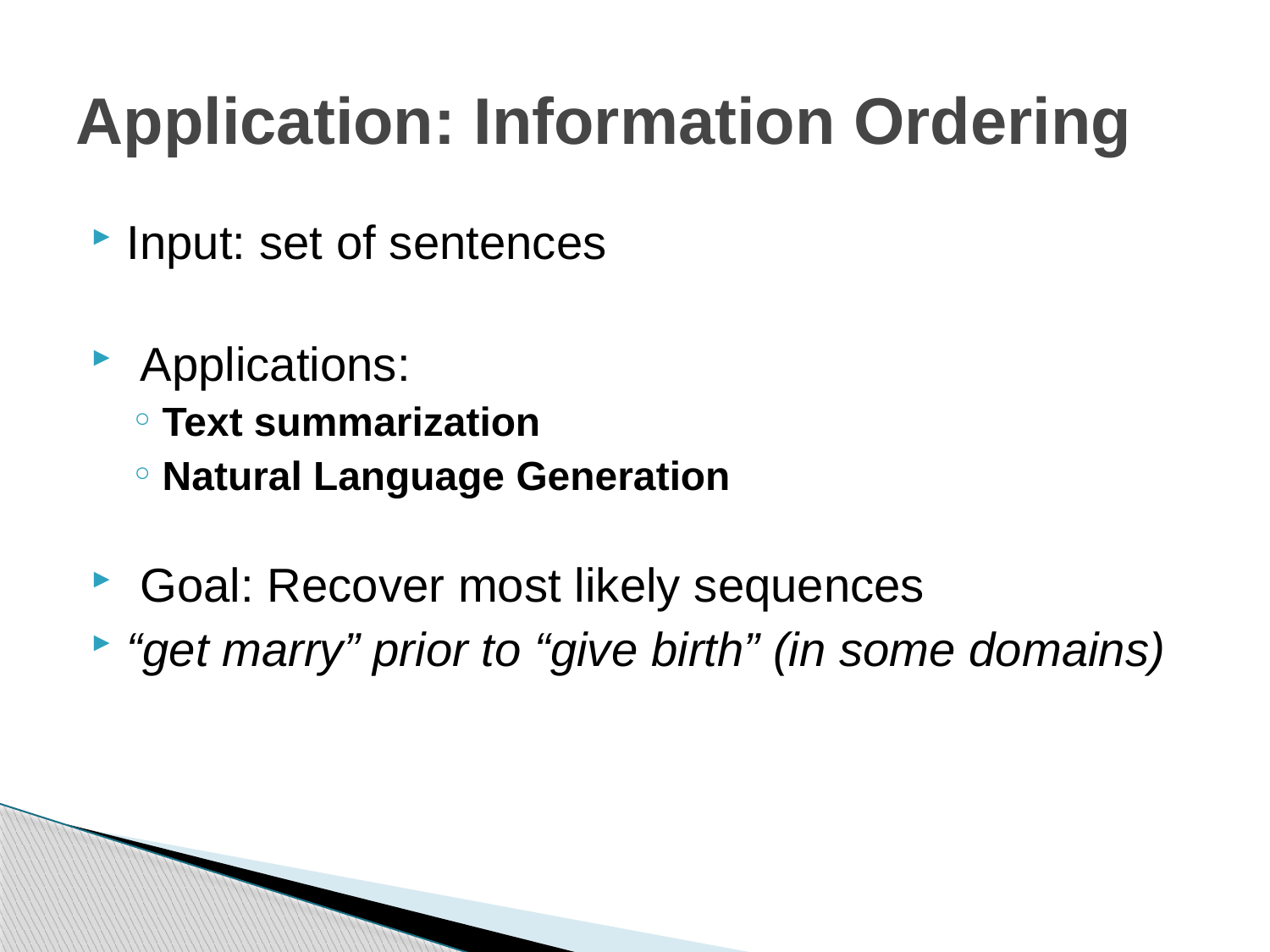

# Application: Information Ordering
Input: set of sentences
 Applications:
Text summarization
Natural Language Generation
 Goal: Recover most likely sequences
“get marry” prior to “give birth” (in some domains)